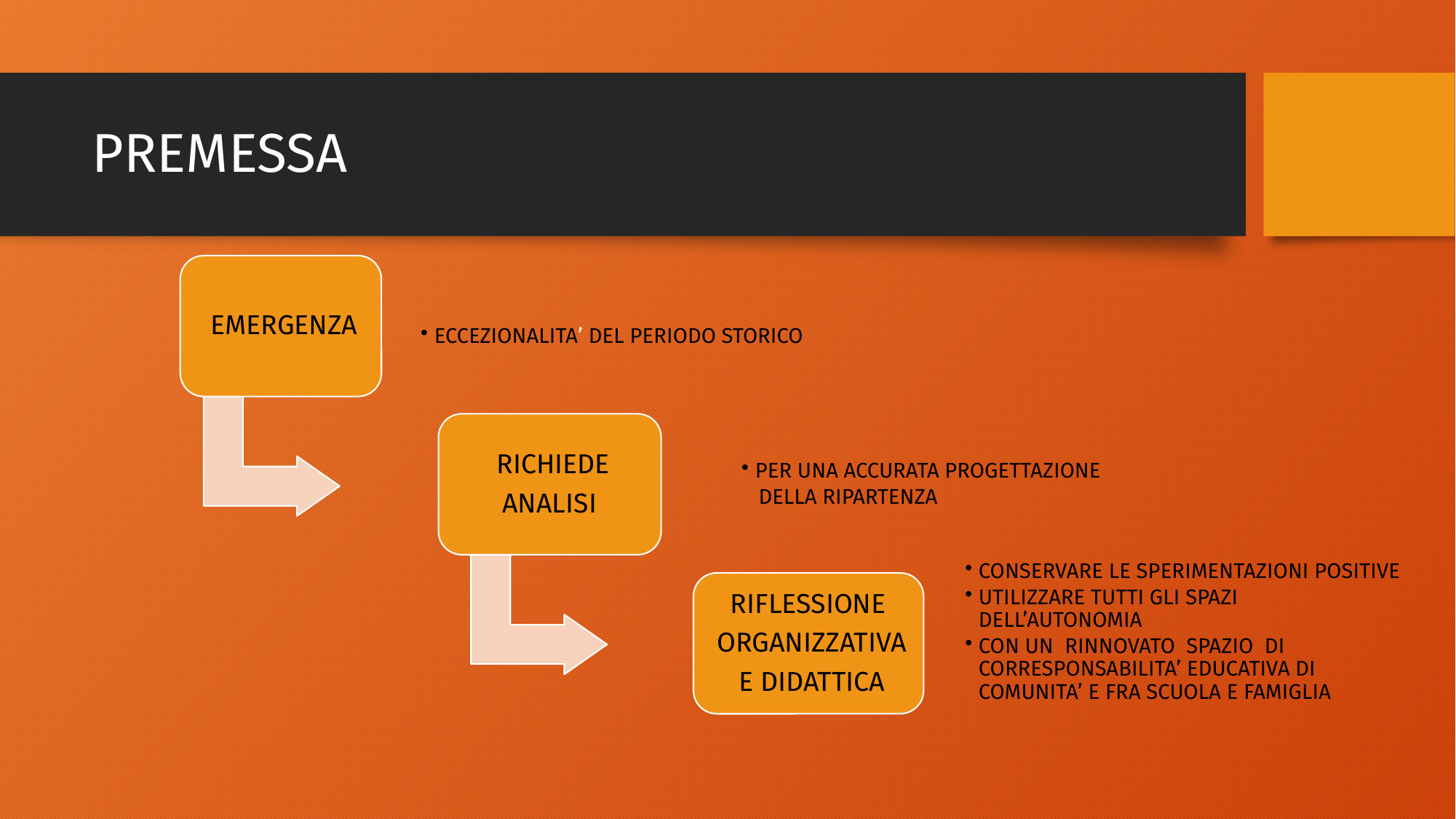

# PREMESSA
EMERGENZA
ECCEZIONALITA’ DEL PERIODO STORICO
RICHIEDE
ANALISI
PER UNA ACCURATA PROGETTAZIONE
   DELLA RIPARTENZA
RIFLESSIONE
ORGANIZZATIVA
E DIDATTICA
CONSERVARE LE SPERIMENTAZIONI POSITIVE
UTILIZZARE TUTTI GLI SPAZI DELL’AUTONOMIA
CON UN  RINNOVATO  SPAZIO  DI CORRESPONSABILITA’ EDUCATIVA DI COMUNITA’ E FRA SCUOLA E FAMIGLIA